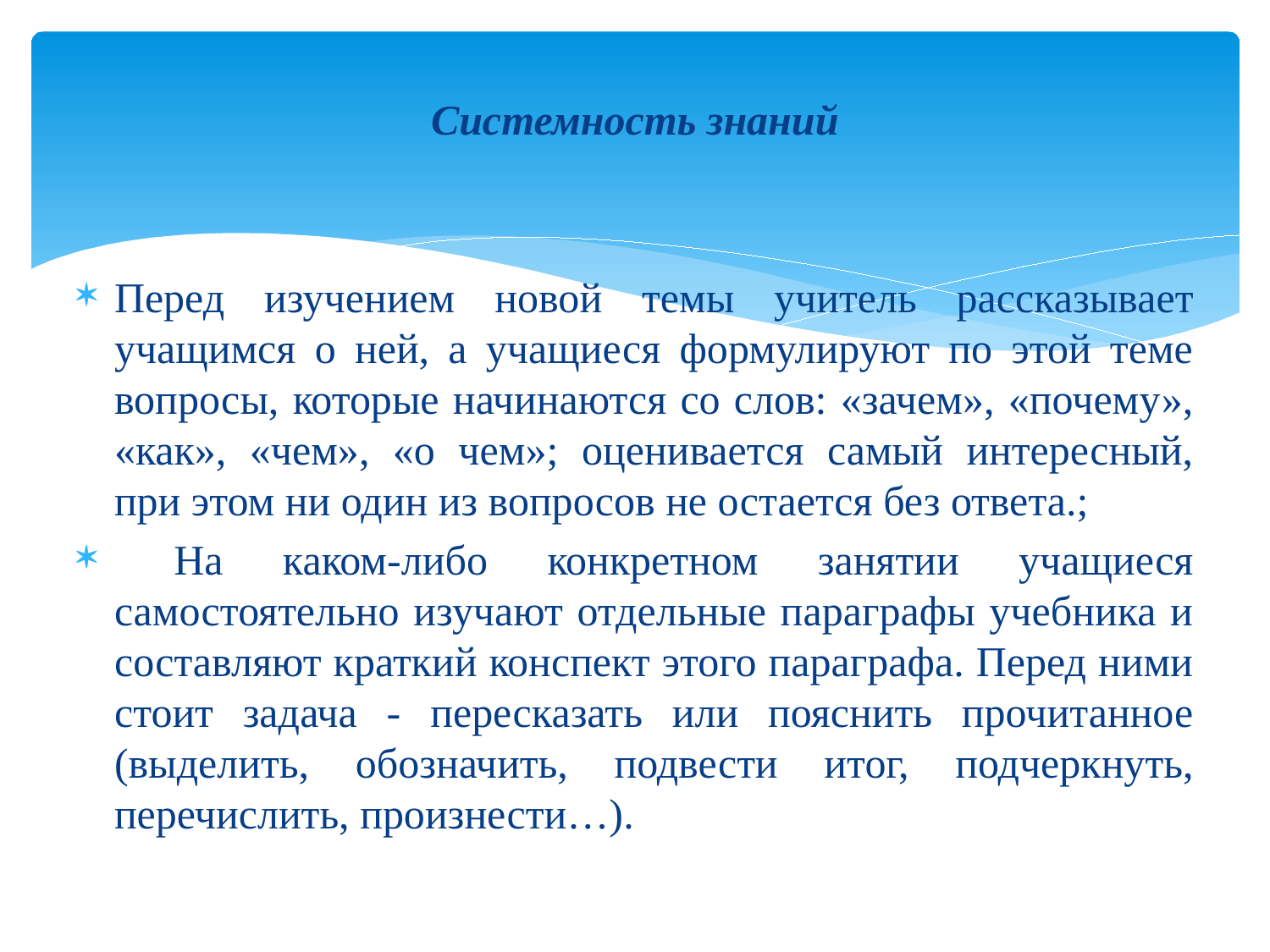

Системность знаний

Перед изучением новой темы учитель рассказывает учащимся о ней, а учащиеся формулируют по этой теме вопросы, которые начинаются со слов: «зачем», «почему», «как», «чем», «о чем»; оценивается самый интересный, при этом ни один из вопросов не остается без ответа.;
 На каком-либо конкретном занятии учащиеся самостоятельно изучают отдельные параграфы учебника и составляют краткий конспект этого параграфа. Перед ними стоит задача - пересказать или пояснить прочитанное (выделить, обозначить, подвести итог, подчеркнуть, перечислить, произнести…).